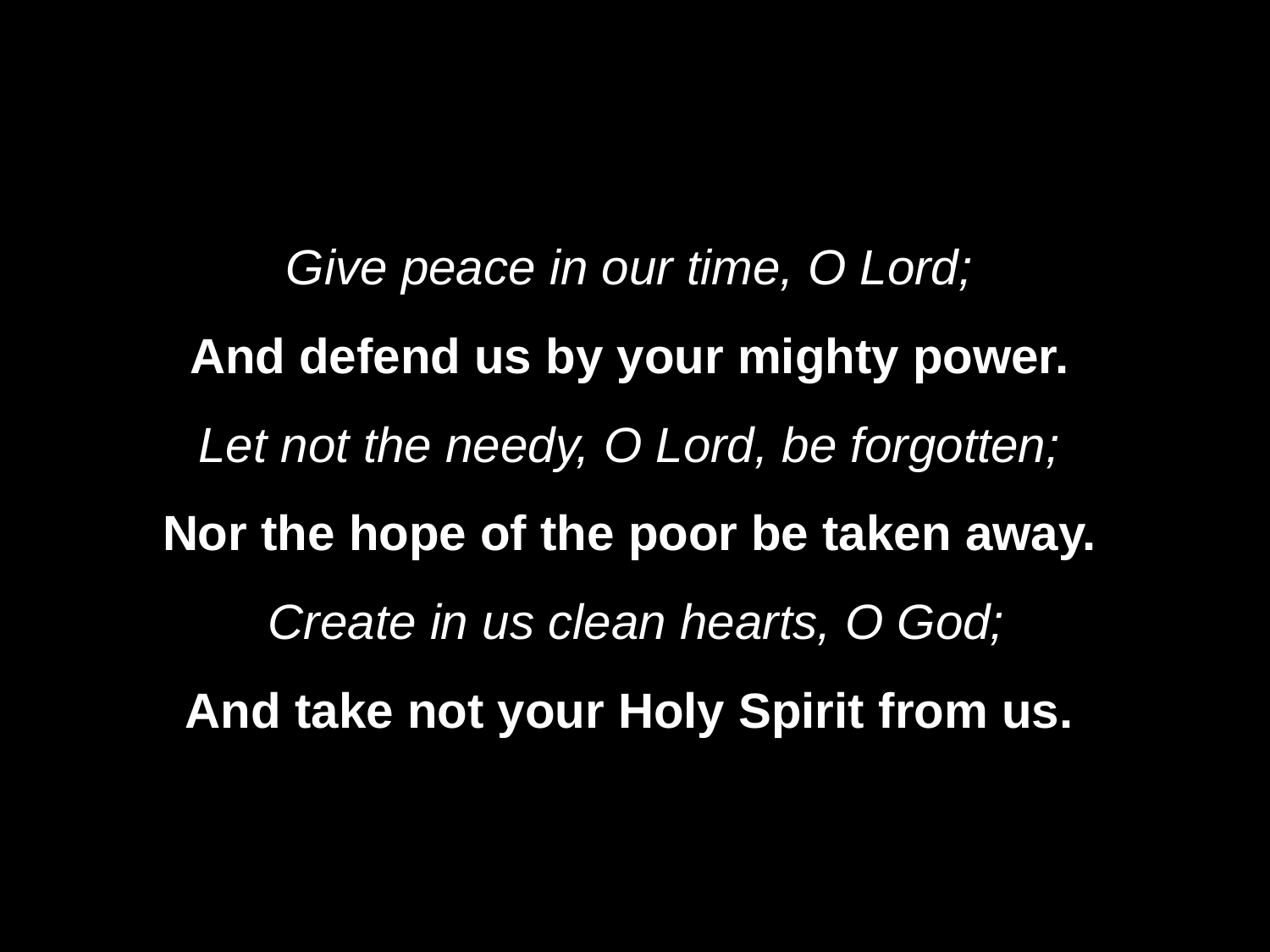

# Give peace in our time, O Lord; And defend us by your mighty power.
Let not the needy, O Lord, be forgotten;
Nor the hope of the poor be taken away.
Create in us clean hearts, O God;
And take not your Holy Spirit from us.